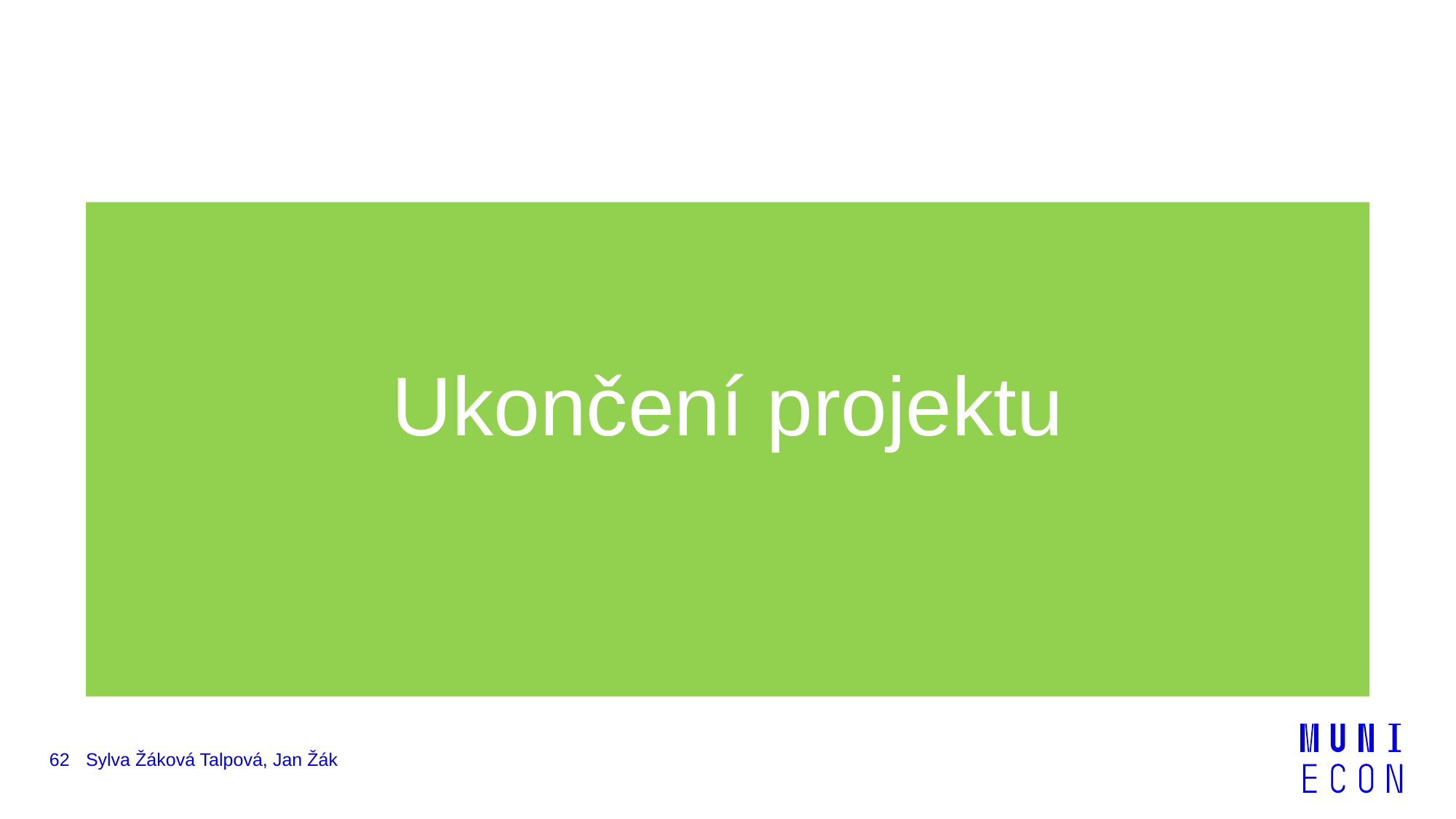

Ukončení projektu
62
Sylva Žáková Talpová, Jan Žák